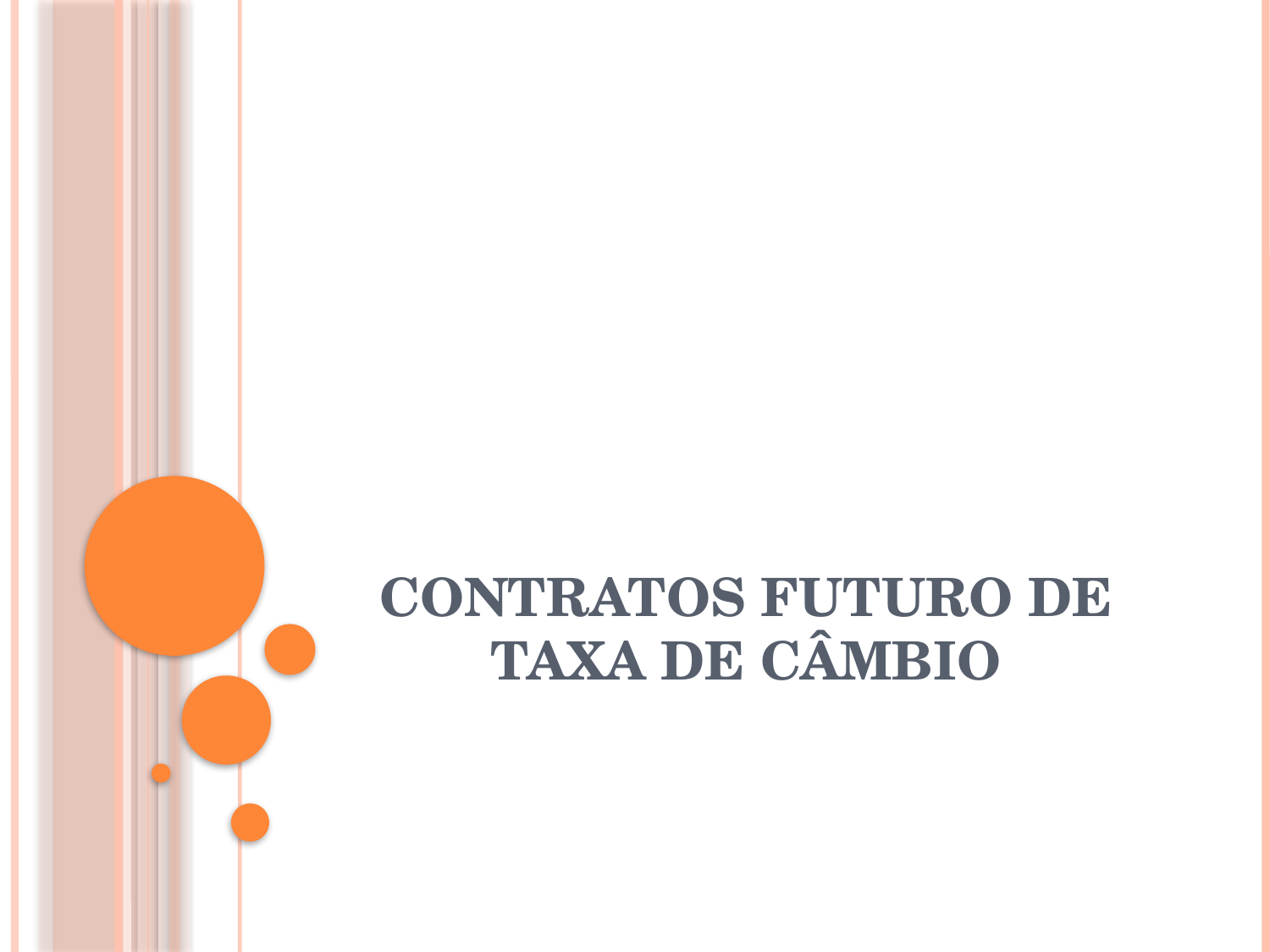

# Contratos Futuro de Taxa de Câmbio